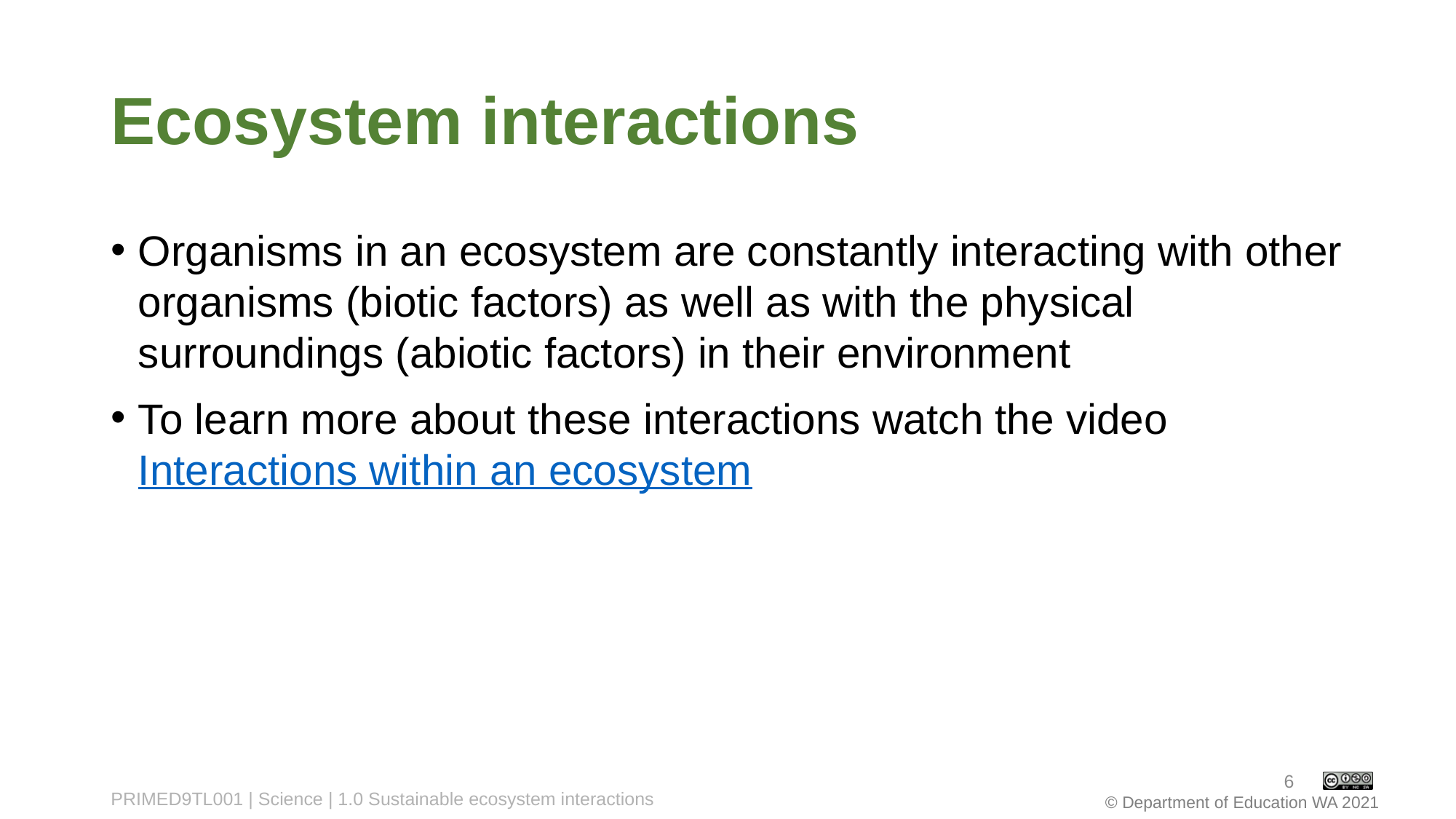

# Ecosystem interactions
Organisms in an ecosystem are constantly interacting with other organisms (biotic factors) as well as with the physical surroundings (abiotic factors) in their environment
To learn more about these interactions watch the video Interactions within an ecosystem
6
PRIMED9TL001 | Science | 1.0 Sustainable ecosystem interactions